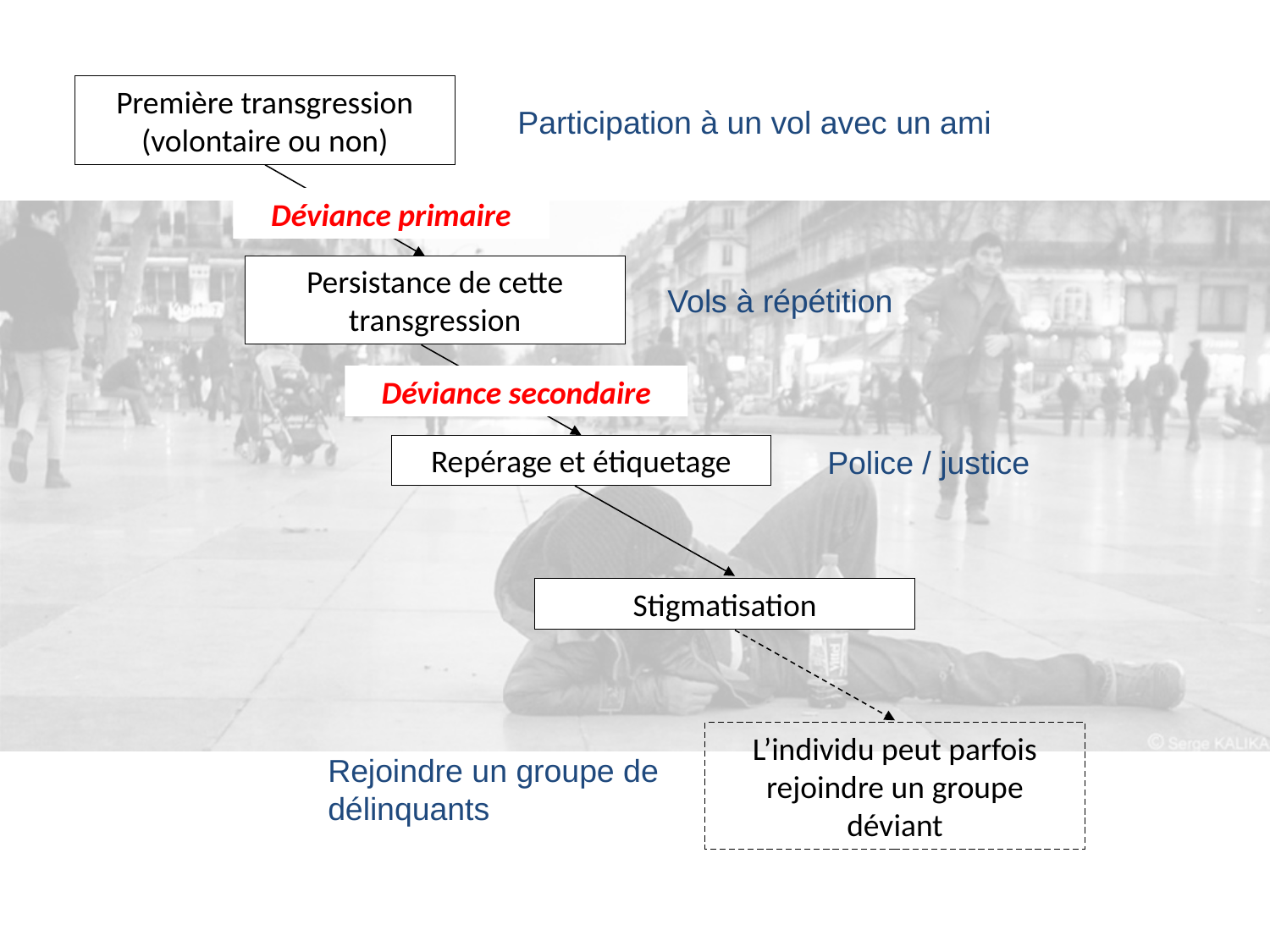

Première transgression
(volontaire ou non)
Participation à un vol avec un ami
Déviance primaire
Persistance de cette transgression
Vols à répétition
Déviance secondaire
Repérage et étiquetage
Police / justice
Stigmatisation
L’individu peut parfois rejoindre un groupe déviant
Rejoindre un groupe de délinquants